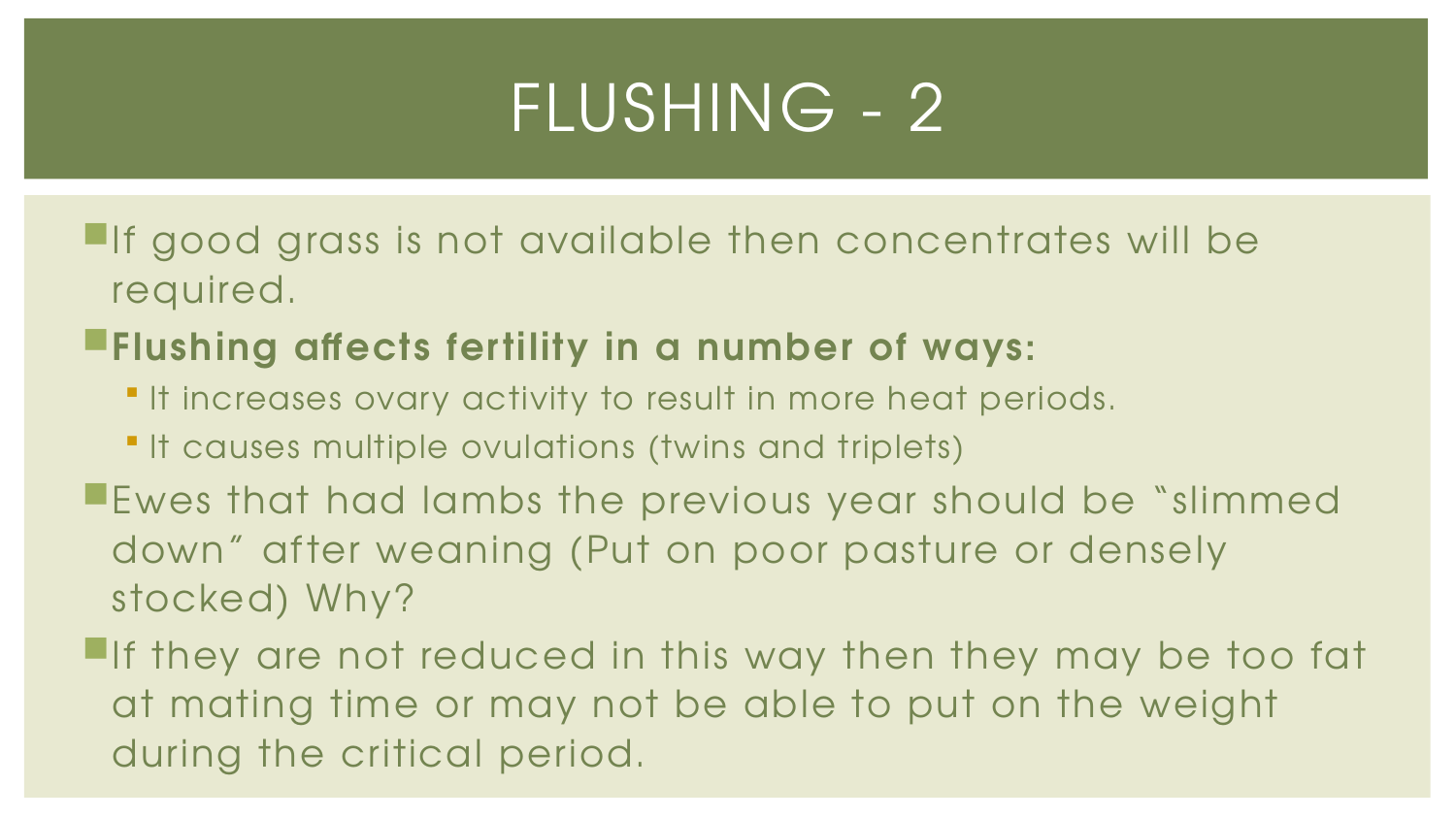

# Flushing - 2
If good grass is not available then concentrates will be required.
Flushing affects fertility in a number of ways:
It increases ovary activity to result in more heat periods.
It causes multiple ovulations (twins and triplets)
Ewes that had lambs the previous year should be “slimmed down” after weaning (Put on poor pasture or densely stocked) Why?
If they are not reduced in this way then they may be too fat at mating time or may not be able to put on the weight during the critical period.